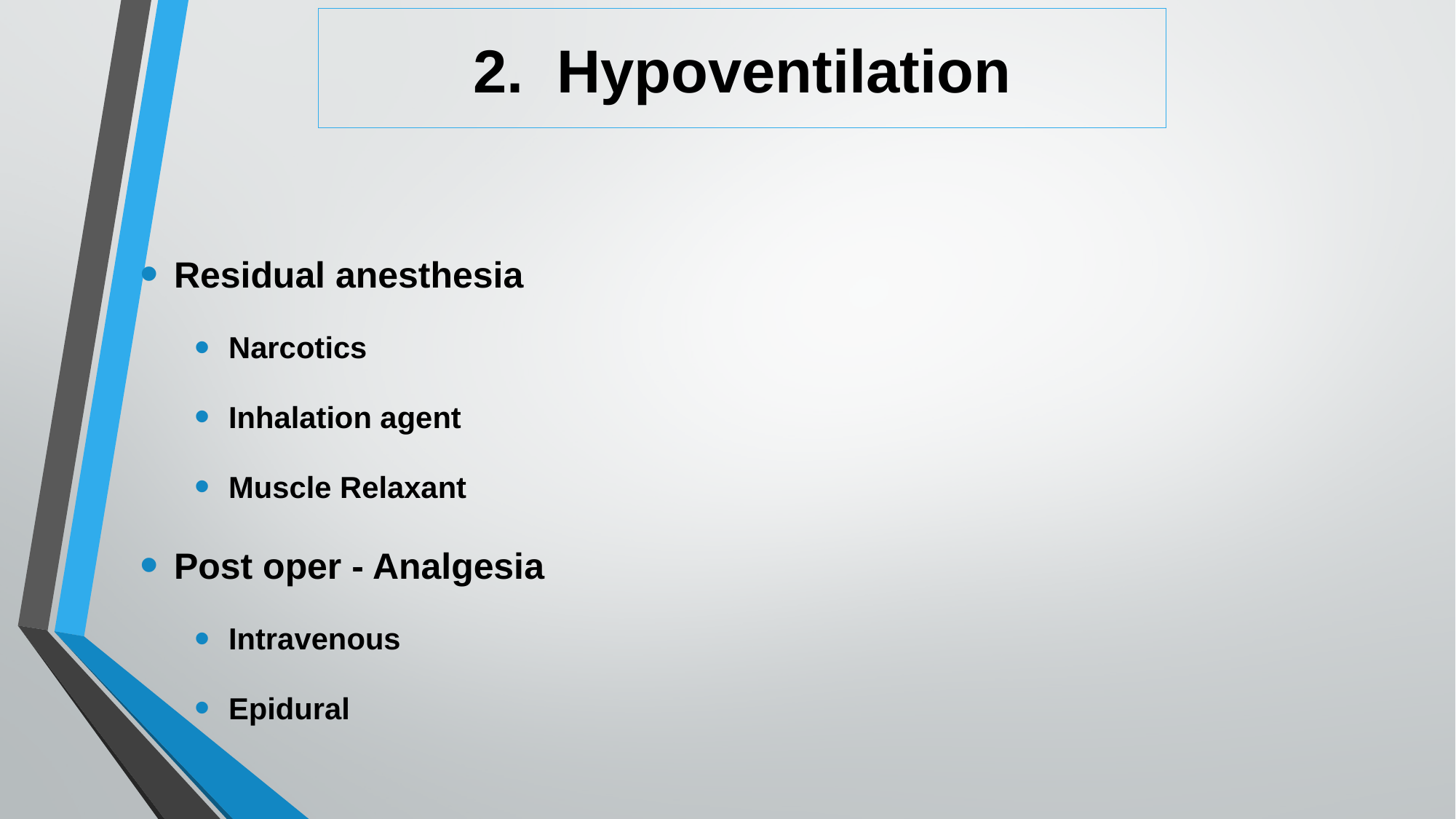

# 2.  Hypoventilation
Residual anesthesia
Narcotics
Inhalation agent
Muscle Relaxant
Post oper - Analgesia
Intravenous
Epidural